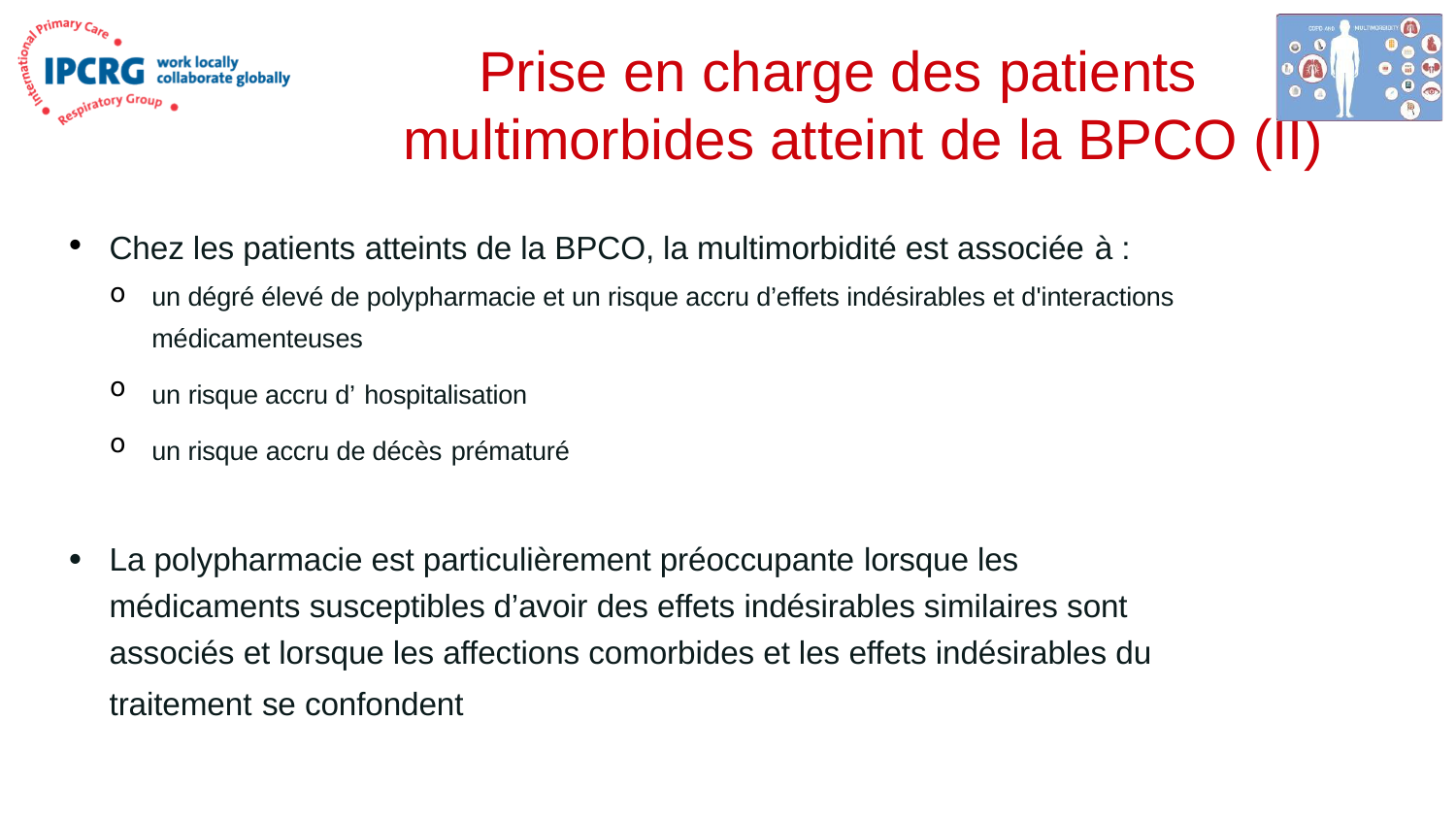

# Prise en charge des patients multimorbides atteint de la BPCO (II)
Chez les patients atteints de la BPCO, la multimorbidité est associée à :
un dégré élevé de polypharmacie et un risque accru d’effets indésirables et d'interactions médicamenteuses
un risque accru d’ hospitalisation
un risque accru de décès prématuré

La polypharmacie est particulièrement préoccupante lorsque les médicaments susceptibles d’avoir des effets indésirables similaires sont associés et lorsque les affections comorbides et les effets indésirables du traitement se confondent